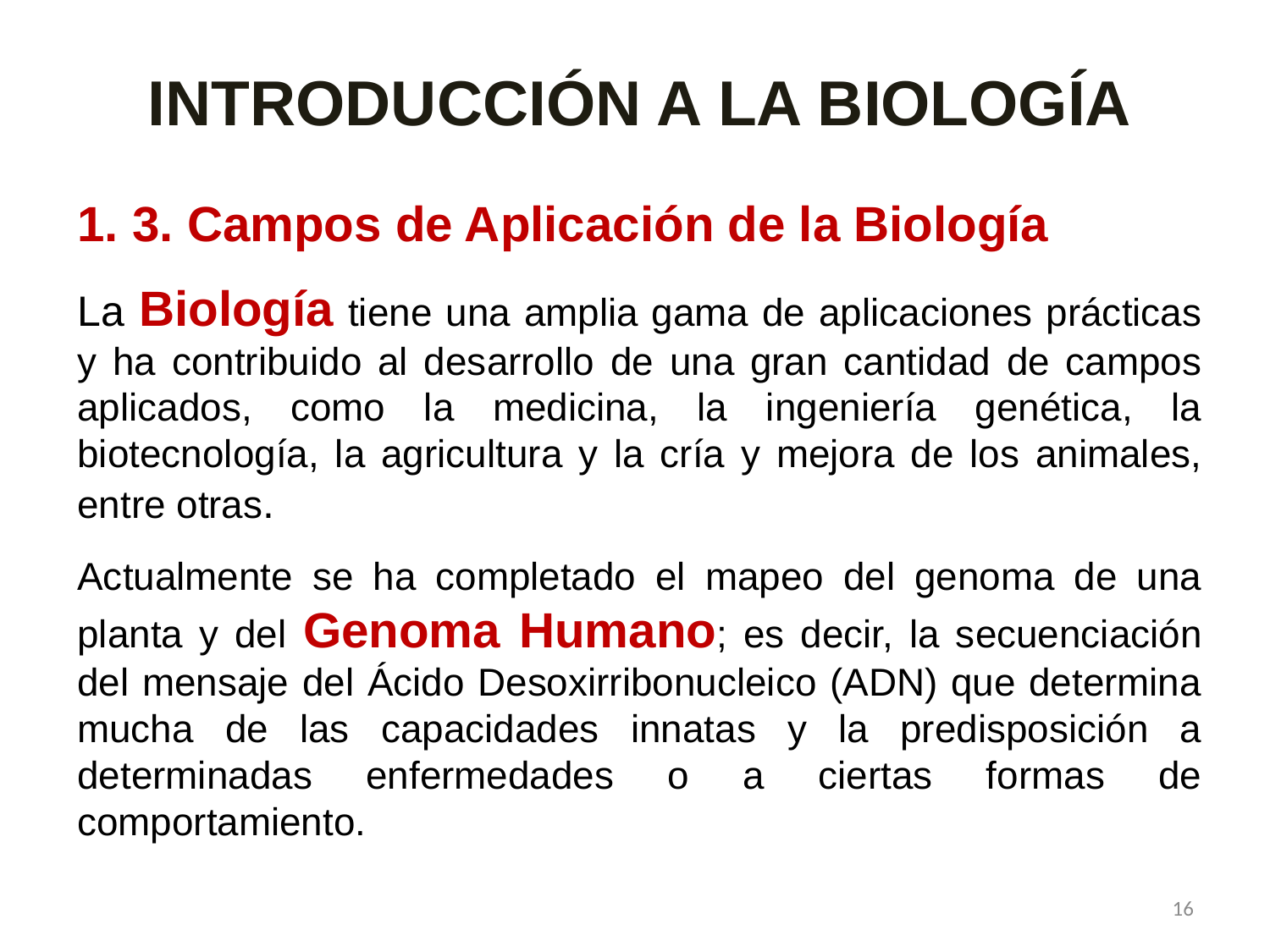

INTRODUCCIÓN A LA BIOLOGÍA
1. 3. Campos de Aplicación de la Biología

La Biología tiene una amplia gama de aplicaciones prácticas y ha contribuido al desarrollo de una gran cantidad de campos aplicados, como la medicina, la ingeniería genética, la biotecnología, la agricultura y la cría y mejora de los animales, entre otras.

Actualmente se ha completado el mapeo del genoma de una planta y del Genoma Humano; es decir, la secuenciación del mensaje del Ácido Desoxirribonucleico (ADN) que determina mucha de las capacidades innatas y la predisposición a determinadas enfermedades o a ciertas formas de comportamiento.
16